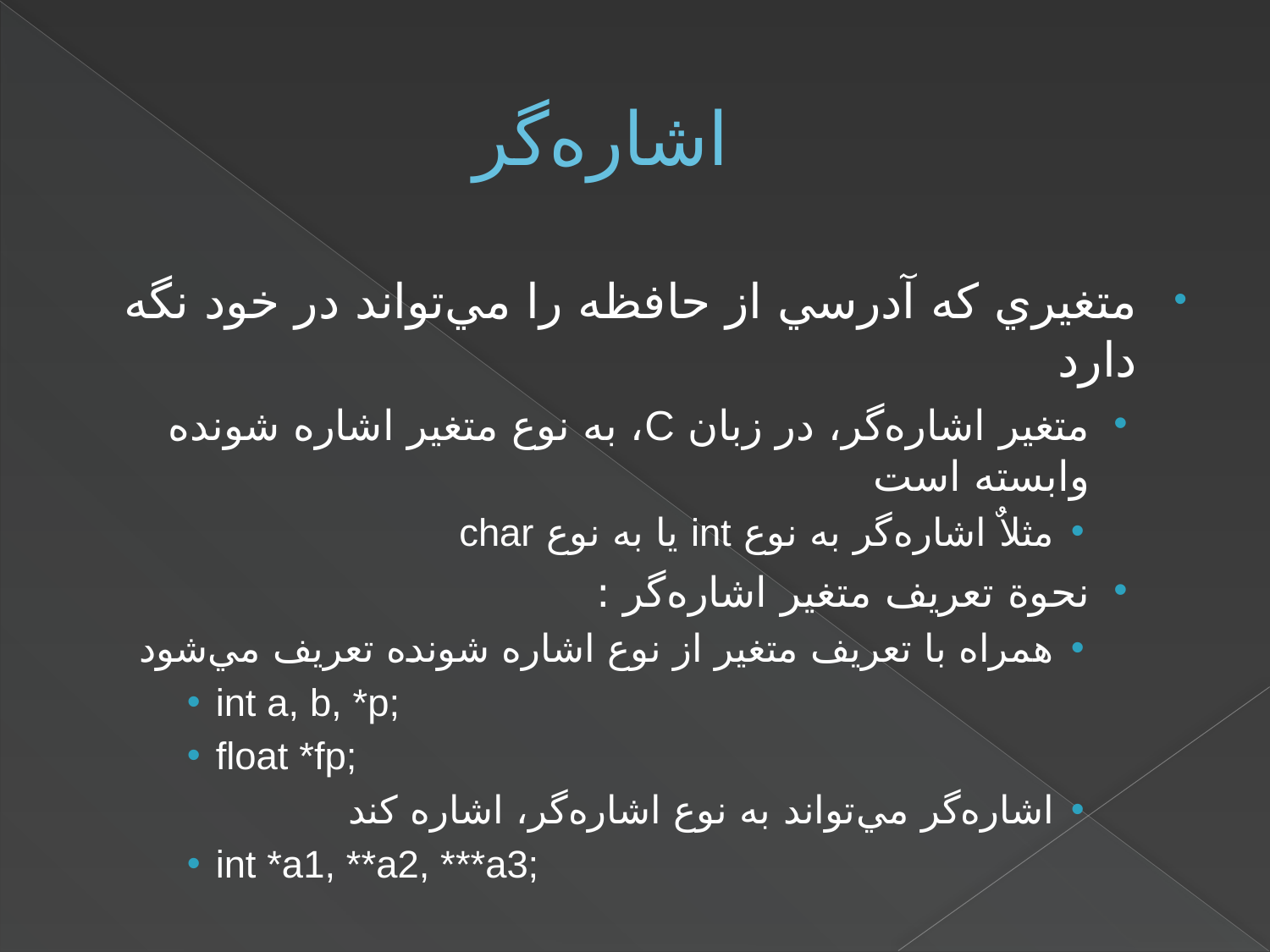

# اشاره‌گر
متغيري که آدرسي از حافظه را مي‌تواند در خود نگه دارد
متغير اشاره‌گر، در زبان C، به نوع متغير اشاره شونده وابسته است
مثلاٌ اشاره‌گر به نوع int يا به نوع char
نحوة تعريف متغير اشاره‌گر :
همراه با تعريف متغير از نوع اشاره شونده تعريف مي‌شود
int a, b, *p;
float *fp;
اشاره‌گر مي‌تواند به نوع اشاره‌گر، اشاره کند
int *a1, **a2, ***a3;